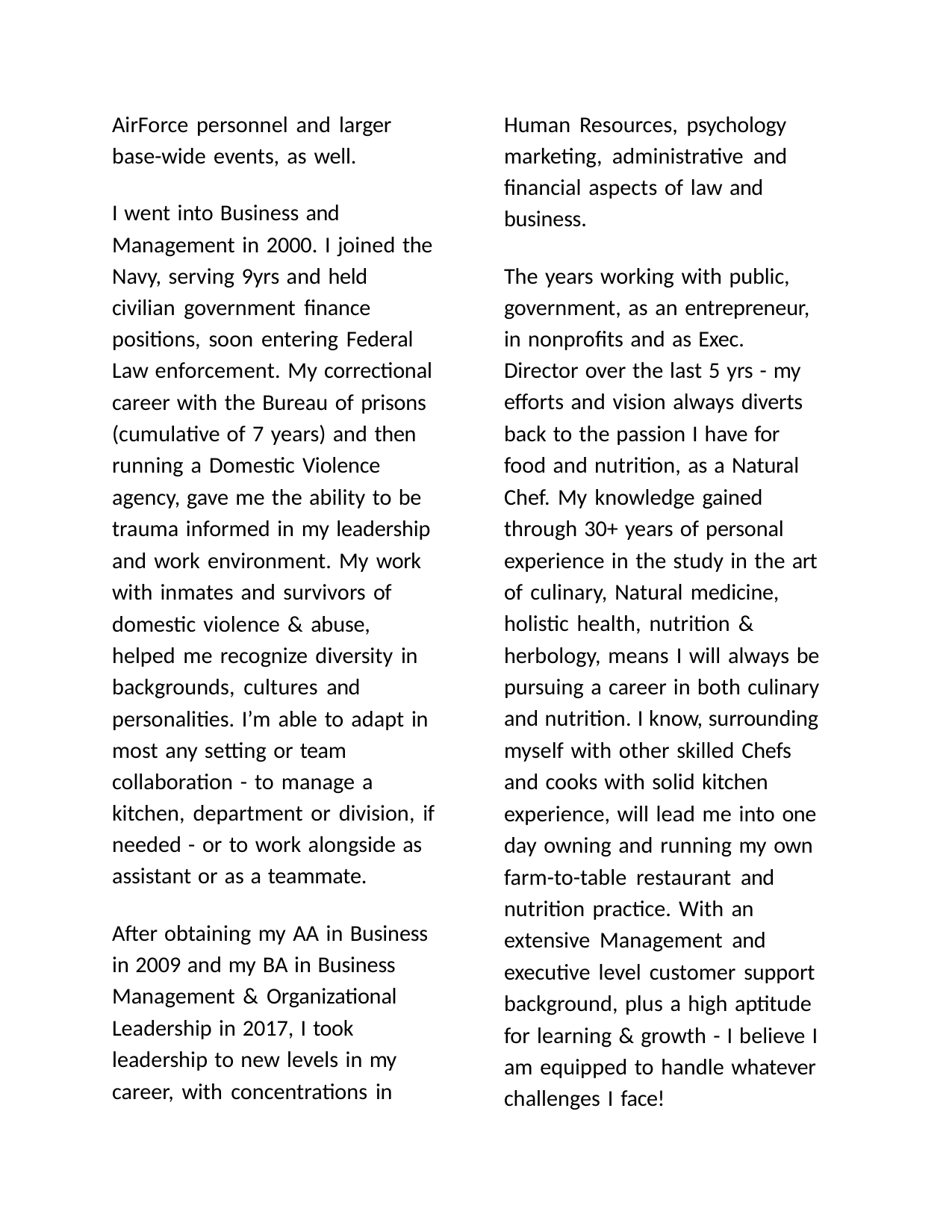

AirForce personnel and larger base-wide events, as well.
Human Resources, psychology marketing, administrative and ﬁnancial aspects of law and business.
I went into Business and Management in 2000. I joined the Navy, serving 9yrs and held
civilian government ﬁnance positions, soon entering Federal Law enforcement. My correctional
career with the Bureau of prisons (cumulative of 7 years) and then running a Domestic Violence agency, gave me the ability to be trauma informed in my leadership and work environment. My work with inmates and survivors of domestic violence & abuse, helped me recognize diversity in backgrounds, cultures and
personalities. I’m able to adapt in
most any setting or team
collaboration - to manage a kitchen, department or division, if needed - or to work alongside as assistant or as a teammate.
The years working with public, government, as an entrepreneur, in nonproﬁts and as Exec.
Director over the last 5 yrs - my eﬀorts and vision always diverts back to the passion I have for food and nutrition, as a Natural Chef. My knowledge gained through 30+ years of personal experience in the study in the art of culinary, Natural medicine, holistic health, nutrition & herbology, means I will always be pursuing a career in both culinary and nutrition. I know, surrounding myself with other skilled Chefs and cooks with solid kitchen experience, will lead me into one day owning and running my own farm-to-table restaurant and nutrition practice. With an extensive Management and executive level customer support background, plus a high aptitude for learning & growth - I believe I am equipped to handle whatever challenges I face!
After obtaining my AA in Business in 2009 and my BA in Business Management & Organizational Leadership in 2017, I took leadership to new levels in my career, with concentrations in